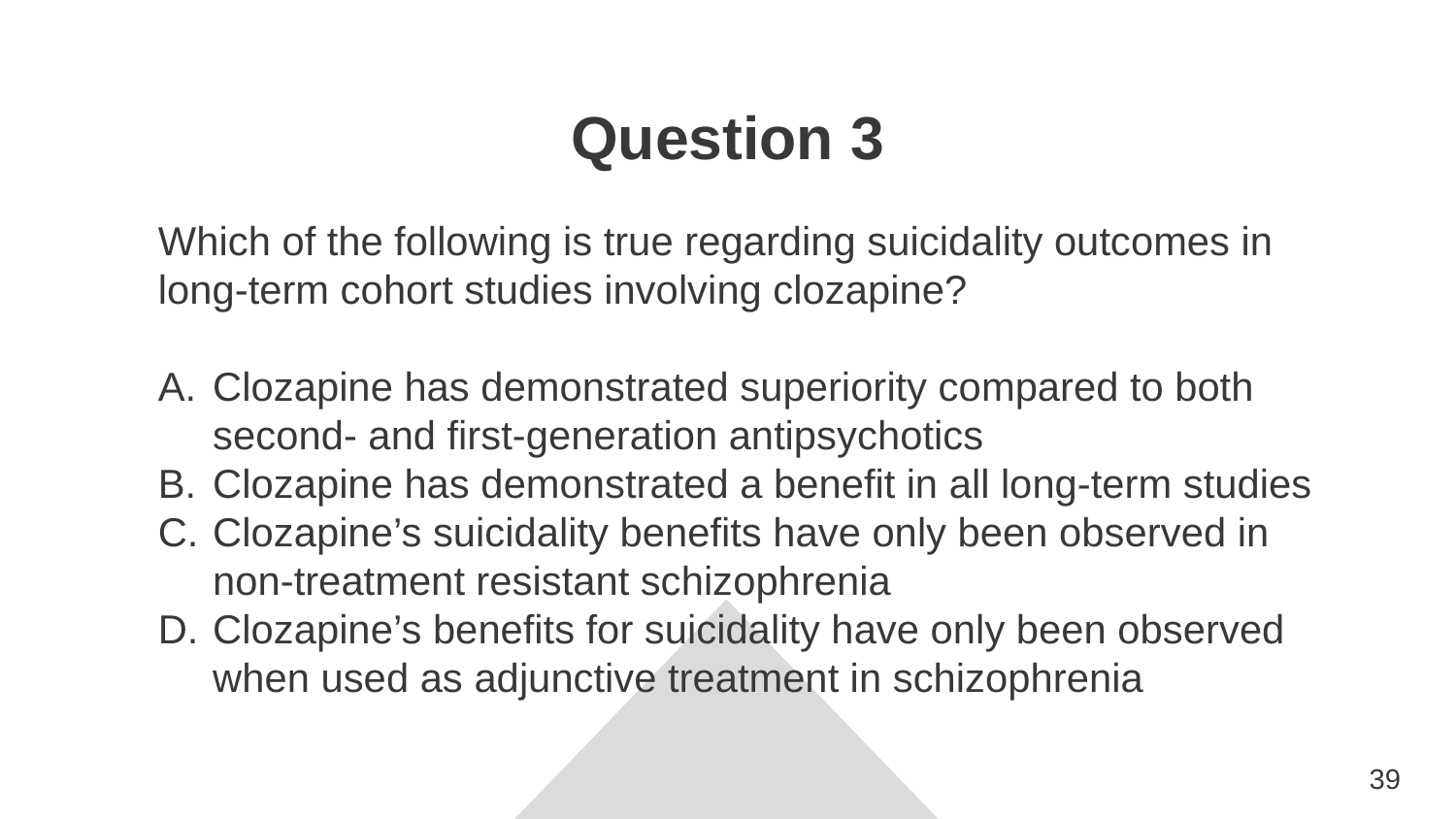

Question 3
Which of the following is true regarding suicidality outcomes in long-term cohort studies involving clozapine?

Clozapine has demonstrated superiority compared to both second- and first-generation antipsychotics
Clozapine has demonstrated a benefit in all long-term studies
Clozapine’s suicidality benefits have only been observed in non-treatment resistant schizophrenia
Clozapine’s benefits for suicidality have only been observed when used as adjunctive treatment in schizophrenia
39